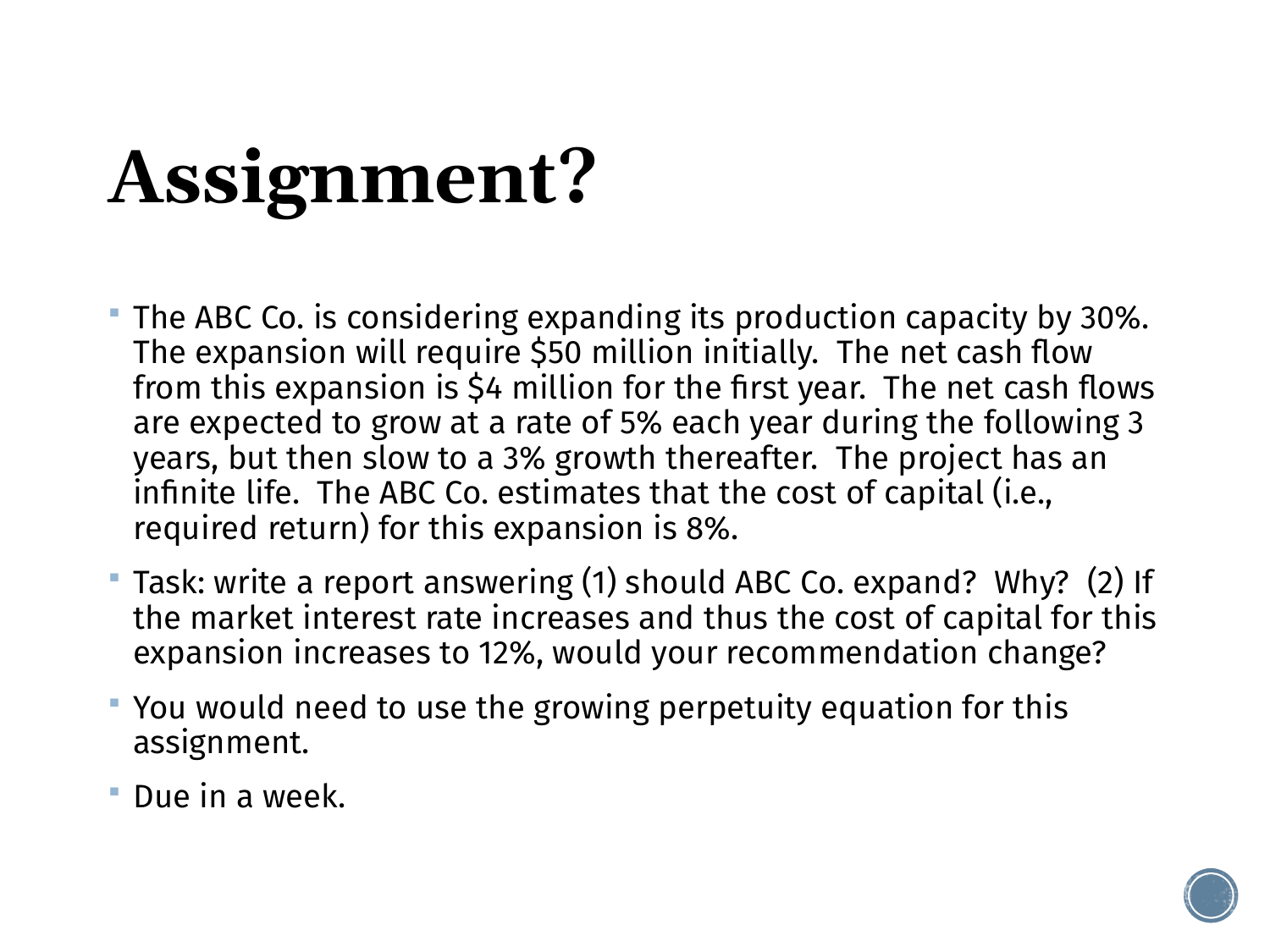

# Assignment?
The ABC Co. is considering expanding its production capacity by 30%.  The expansion will require $50 million initially.  The net cash flow from this expansion is $4 million for the first year.  The net cash flows are expected to grow at a rate of 5% each year during the following 3 years, but then slow to a 3% growth thereafter.  The project has an infinite life.  The ABC Co. estimates that the cost of capital (i.e., required return) for this expansion is 8%.
Task: write a report answering (1) should ABC Co. expand?  Why?  (2) If the market interest rate increases and thus the cost of capital for this expansion increases to 12%, would your recommendation change?
You would need to use the growing perpetuity equation for this assignment.
Due in a week.